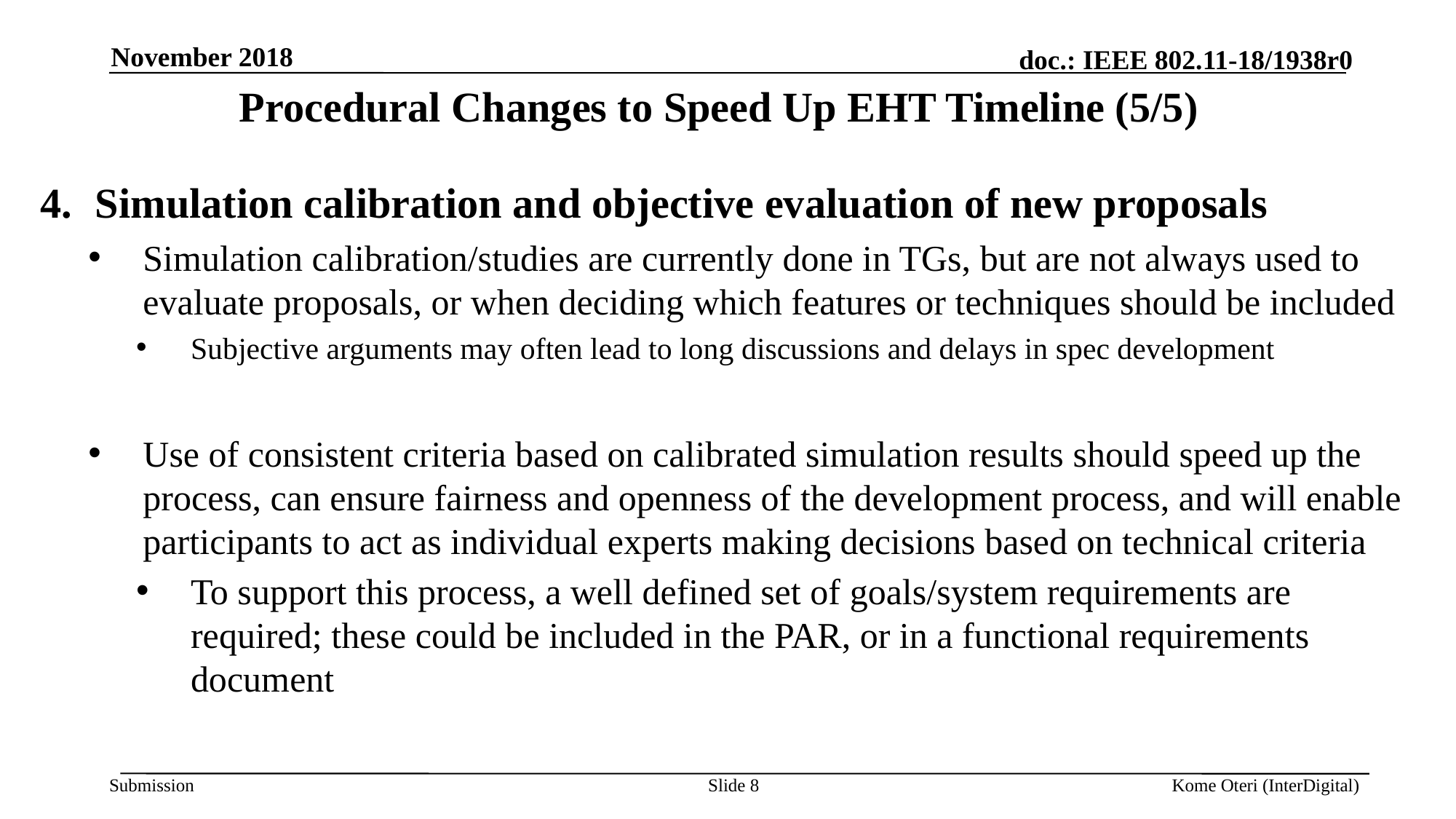

November 2018
# Procedural Changes to Speed Up EHT Timeline (5/5)
Simulation calibration and objective evaluation of new proposals
Simulation calibration/studies are currently done in TGs, but are not always used to evaluate proposals, or when deciding which features or techniques should be included
Subjective arguments may often lead to long discussions and delays in spec development

Use of consistent criteria based on calibrated simulation results should speed up the process, can ensure fairness and openness of the development process, and will enable participants to act as individual experts making decisions based on technical criteria
To support this process, a well defined set of goals/system requirements are required; these could be included in the PAR, or in a functional requirements document

Slide 8
Kome Oteri (InterDigital)